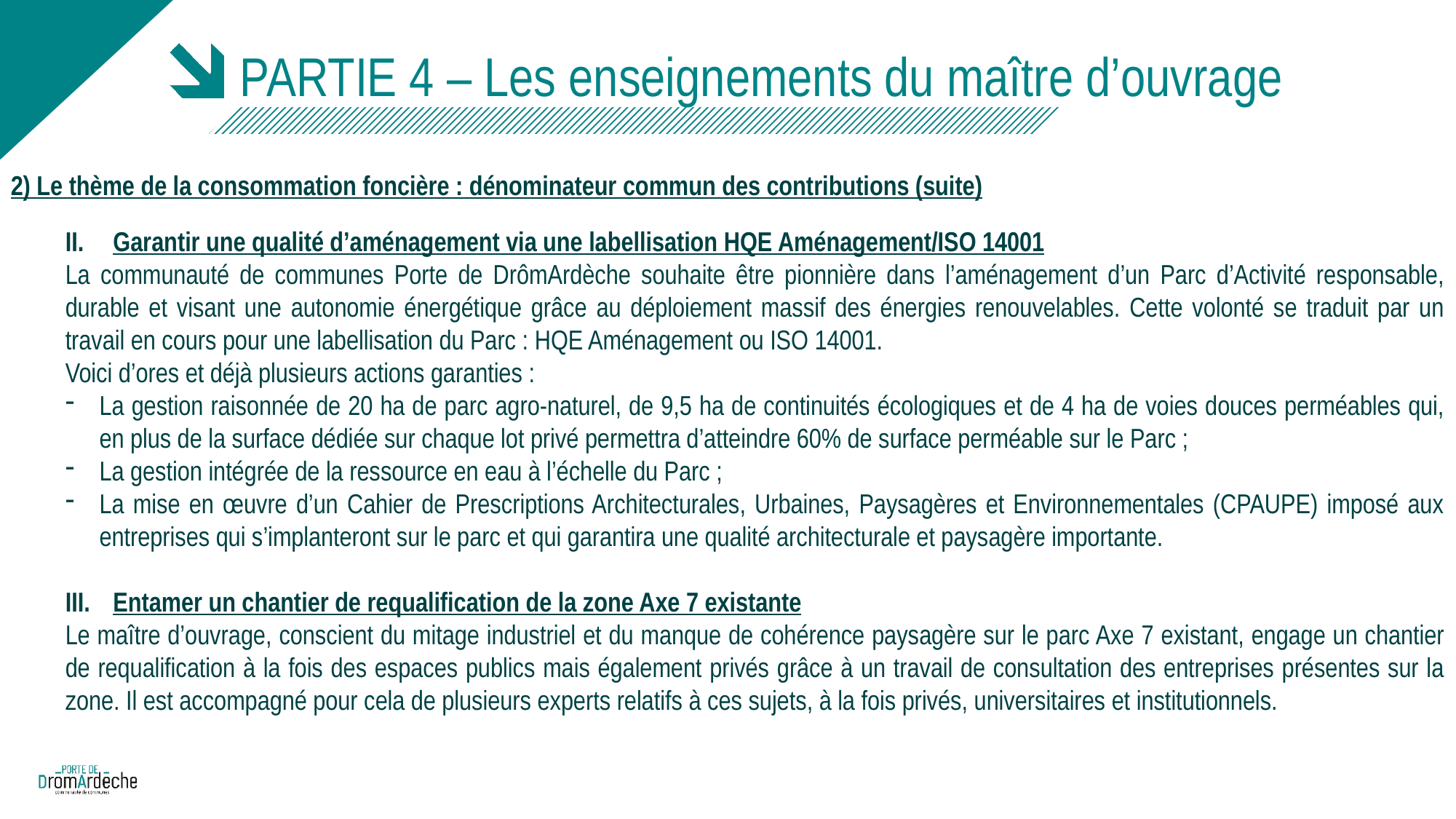

# PARTIE 4 – Les enseignements du maître d’ouvrage
2) Le thème de la consommation foncière : dénominateur commun des contributions (suite)

Garantir une qualité d’aménagement via une labellisation HQE Aménagement/ISO 14001
La communauté de communes Porte de DrômArdèche souhaite être pionnière dans l’aménagement d’un Parc d’Activité responsable, durable et visant une autonomie énergétique grâce au déploiement massif des énergies renouvelables. Cette volonté se traduit par un travail en cours pour une labellisation du Parc : HQE Aménagement ou ISO 14001.
Voici d’ores et déjà plusieurs actions garanties :
La gestion raisonnée de 20 ha de parc agro-naturel, de 9,5 ha de continuités écologiques et de 4 ha de voies douces perméables qui, en plus de la surface dédiée sur chaque lot privé permettra d’atteindre 60% de surface perméable sur le Parc ;
La gestion intégrée de la ressource en eau à l’échelle du Parc ;
La mise en œuvre d’un Cahier de Prescriptions Architecturales, Urbaines, Paysagères et Environnementales (CPAUPE) imposé aux entreprises qui s’implanteront sur le parc et qui garantira une qualité architecturale et paysagère importante.

Entamer un chantier de requalification de la zone Axe 7 existante
Le maître d’ouvrage, conscient du mitage industriel et du manque de cohérence paysagère sur le parc Axe 7 existant, engage un chantier de requalification à la fois des espaces publics mais également privés grâce à un travail de consultation des entreprises présentes sur la zone. Il est accompagné pour cela de plusieurs experts relatifs à ces sujets, à la fois privés, universitaires et institutionnels.